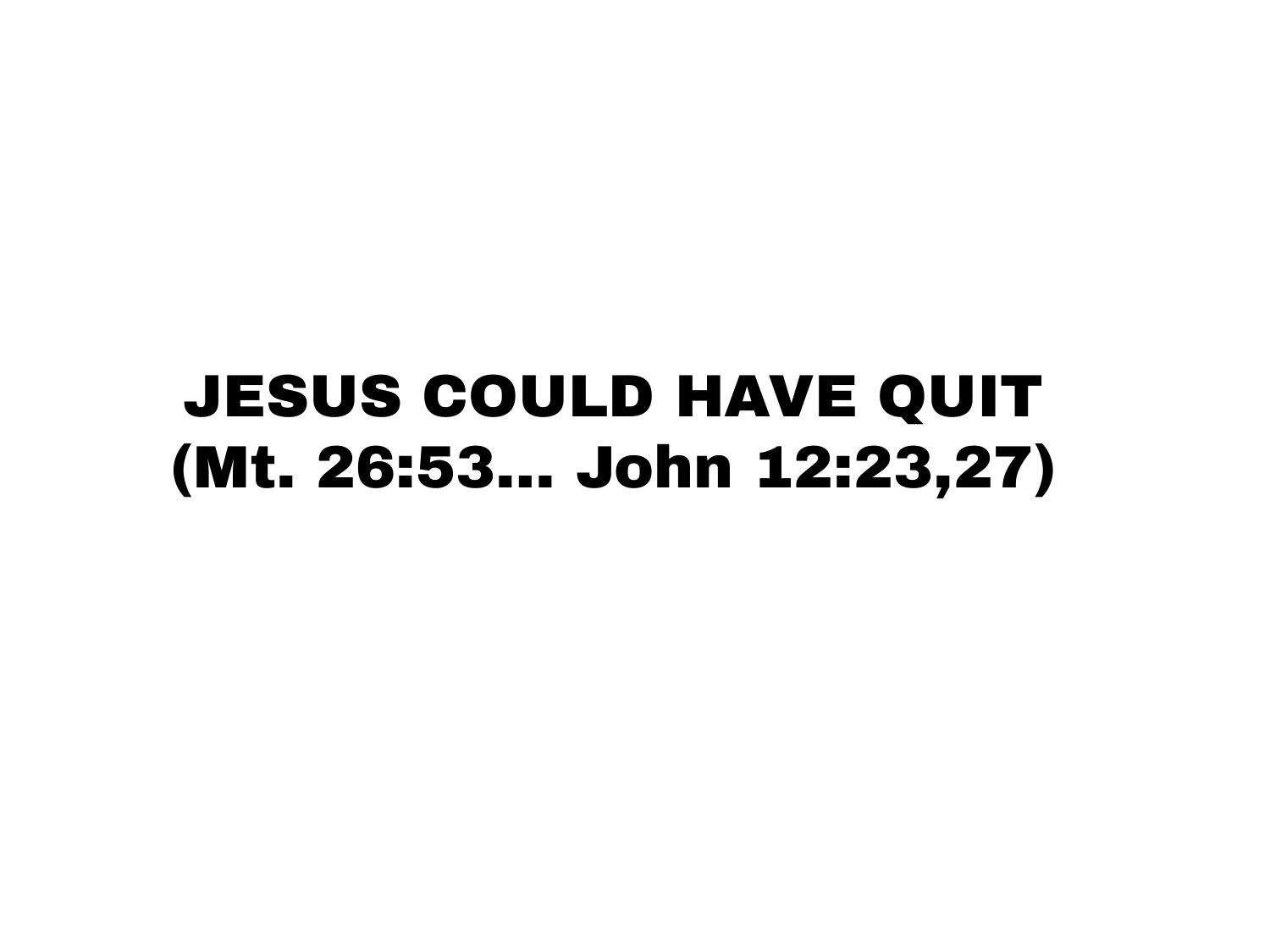

# JESUS COULD HAVE QUIT (Mt. 26:53… John 12:23,27)